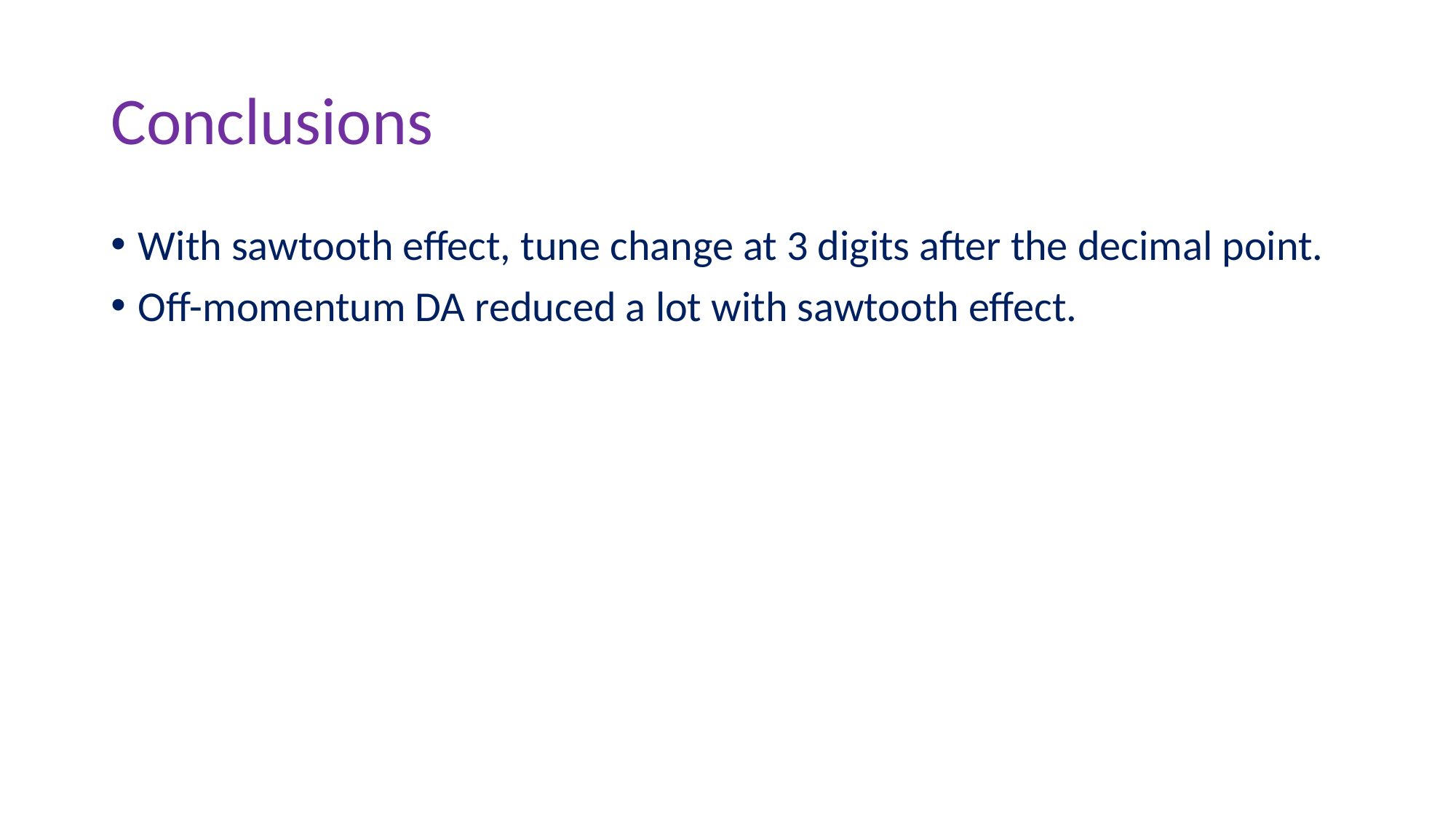

# Conclusions
With sawtooth effect, tune change at 3 digits after the decimal point.
Off-momentum DA reduced a lot with sawtooth effect.